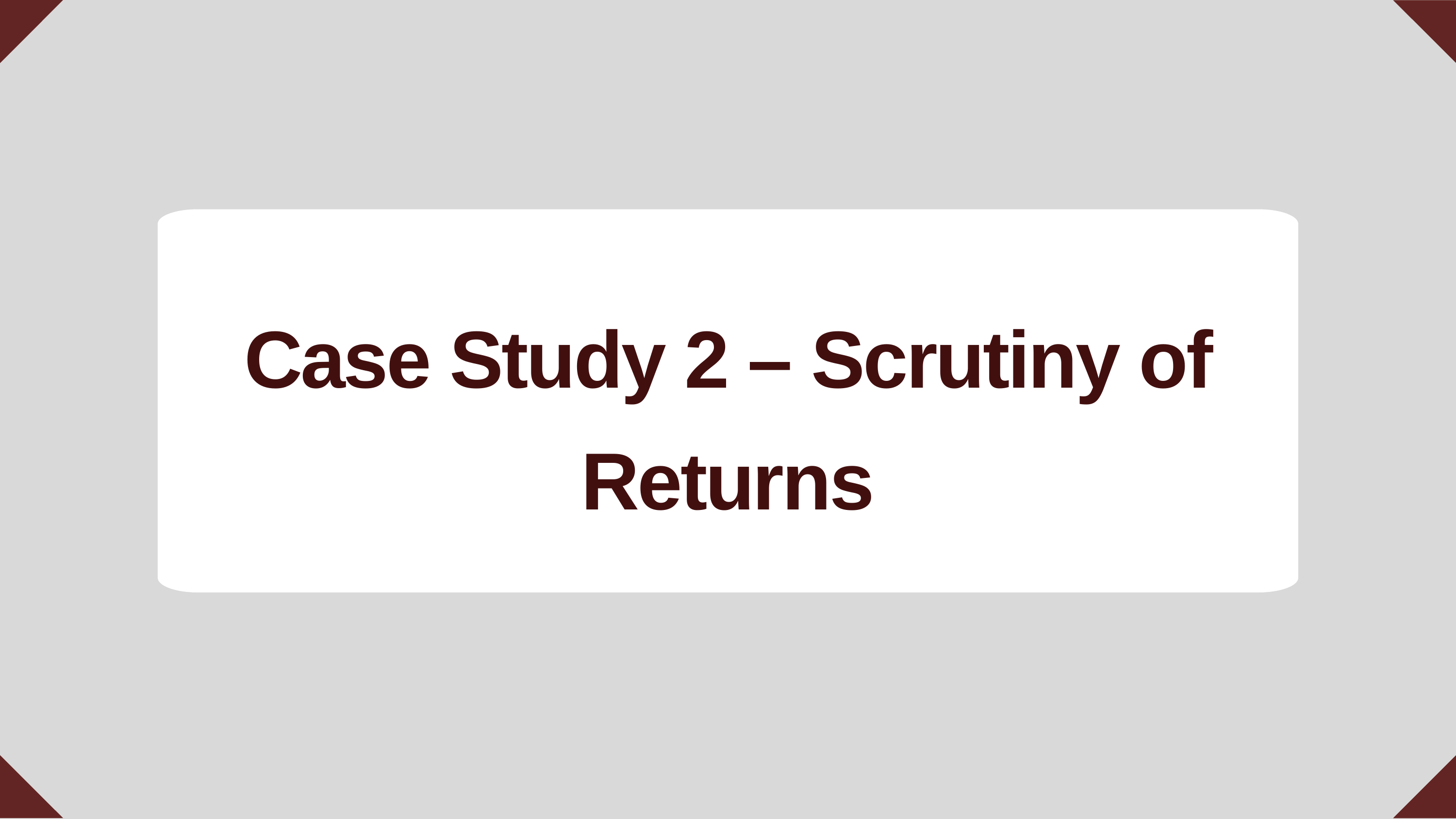

Case Study 2 – Scrutiny of Returns